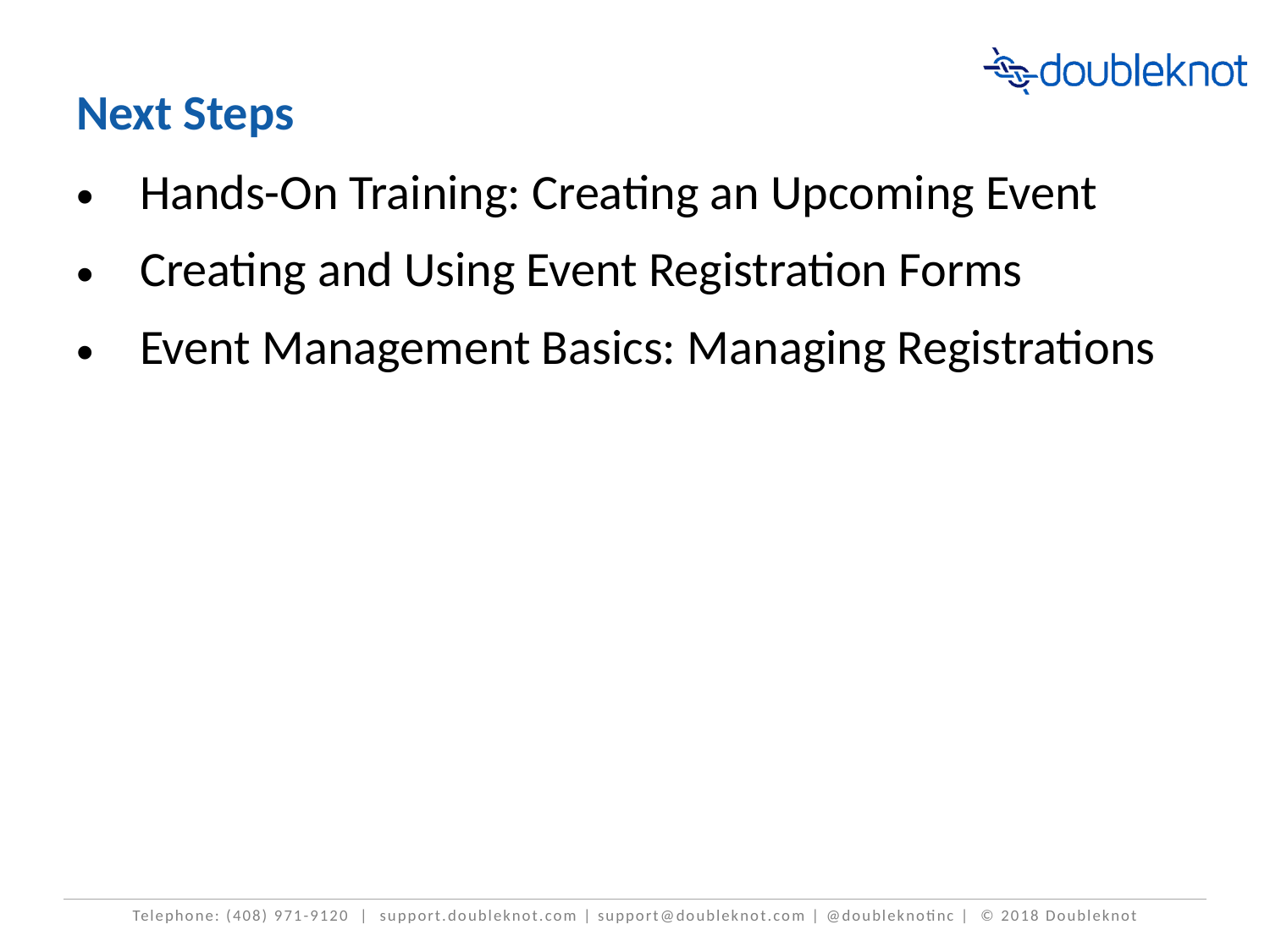

# Next Steps
Hands-On Training: Creating an Upcoming Event
Creating and Using Event Registration Forms
Event Management Basics: Managing Registrations